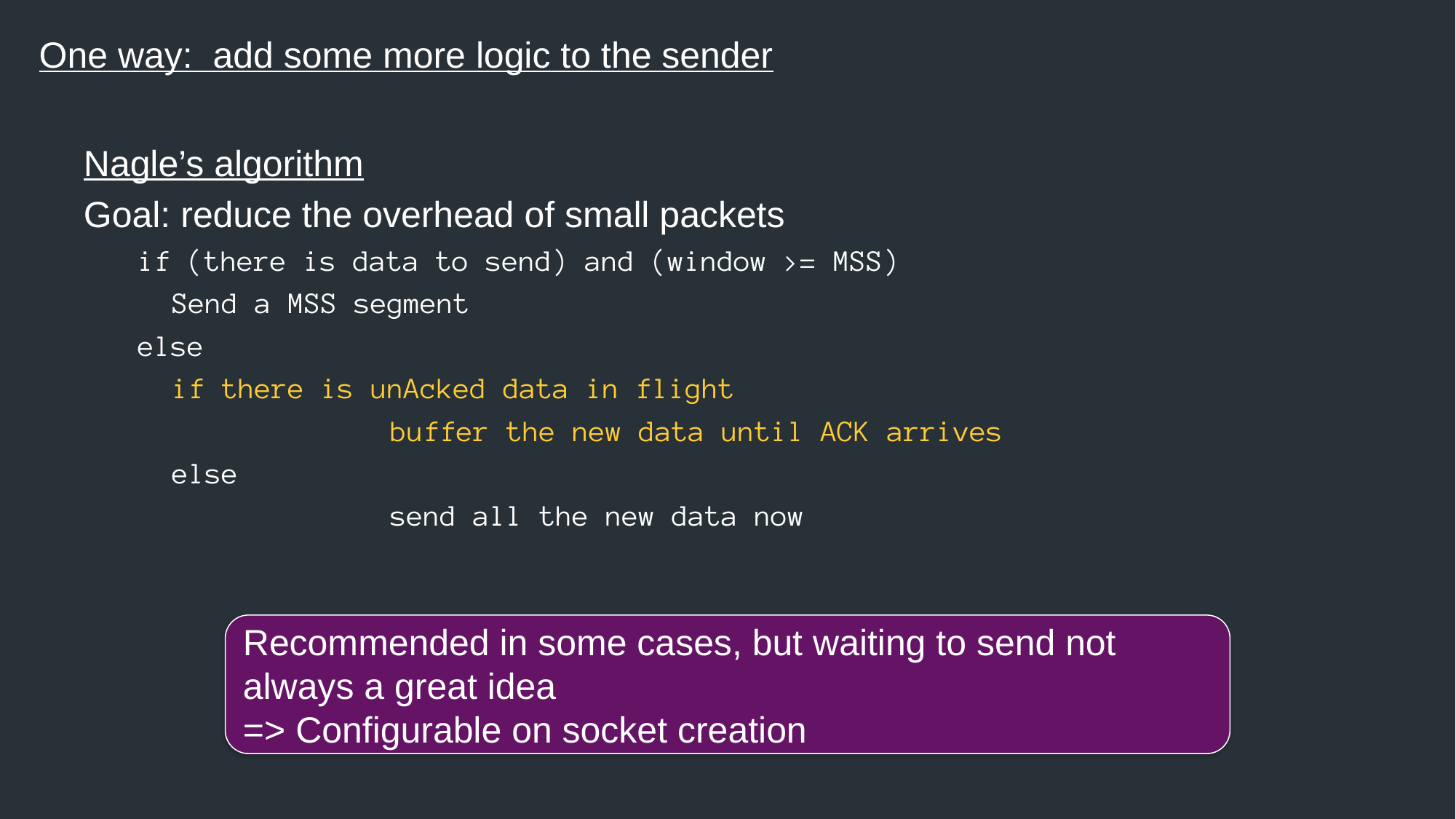

One way:  add some more logic to the sender
Nagle’s algorithm
Goal: reduce the overhead of small packets
if (there is data to send) and (window >= MSS)
	Send a MSS segment
else
	if there is unAcked data in flight
			buffer the new data until ACK arrives
	else
			send all the new data now

Recommended in some cases, but waiting to send not always a great idea
=> Configurable on socket creation